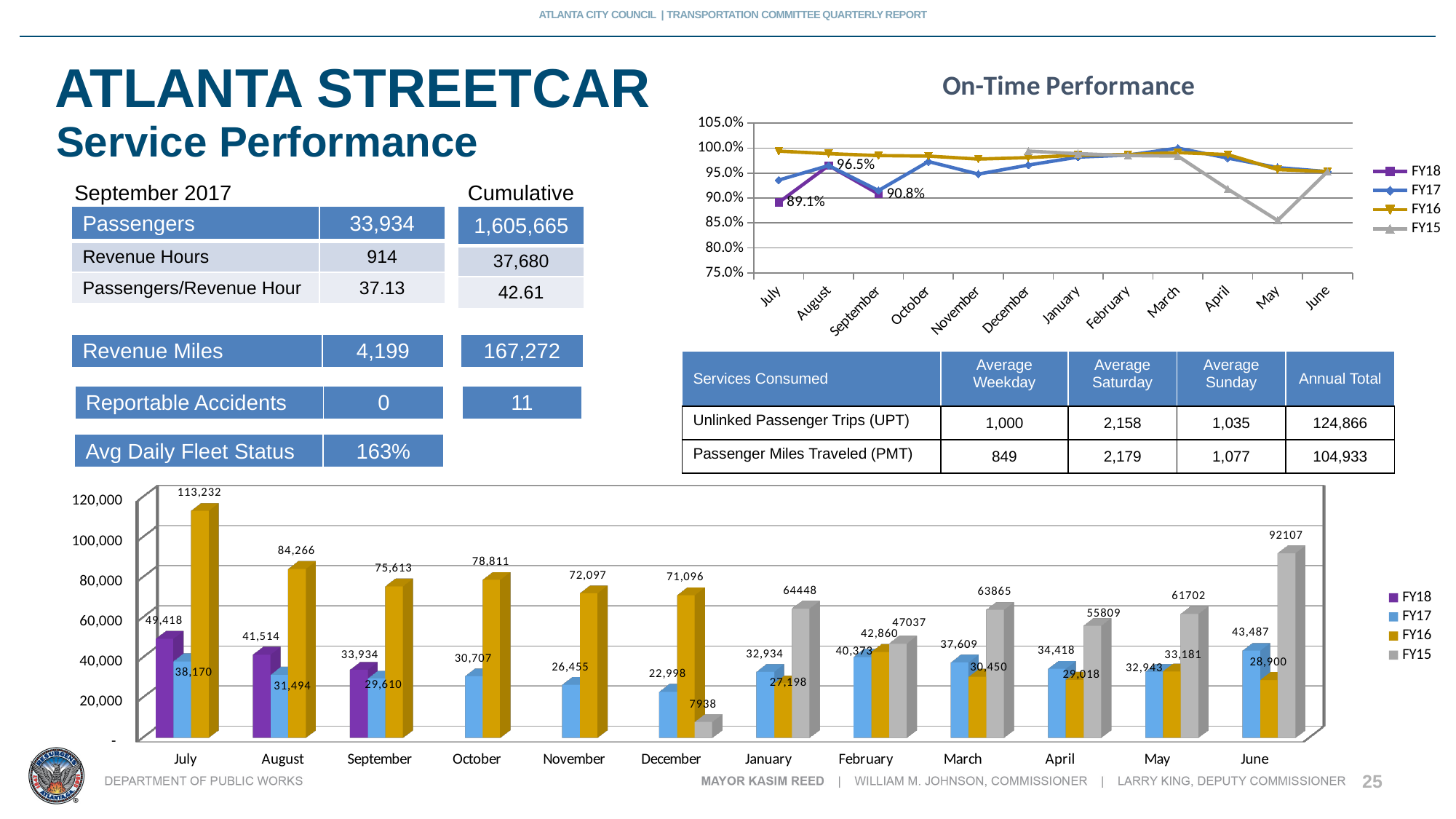

# Atlanta streetcar

[unsupported chart]

Service Performance
September 2017
Cumulative
| Passengers | 33,934 |
| --- | --- |
| Revenue Hours | 914 |
| Passengers/Revenue Hour | 37.13 |
| 1,605,665 |
| --- |
| 37,680 |
| 42.61 |
| Revenue Miles | 4,199 |
| --- | --- |
| 167,272 |
| --- |
| Services Consumed | Average Weekday | Average Saturday | Average Sunday | Annual Total |
| --- | --- | --- | --- | --- |
| Unlinked Passenger Trips (UPT) | 1,000 | 2,158 | 1,035 | 124,866 |
| Passenger Miles Traveled (PMT) | 849 | 2,179 | 1,077 | 104,933 |
| Reportable Accidents | 0 |
| --- | --- |
| 11 |
| --- |
| Avg Daily Fleet Status | 163% |
| --- | --- |

[unsupported chart]

25